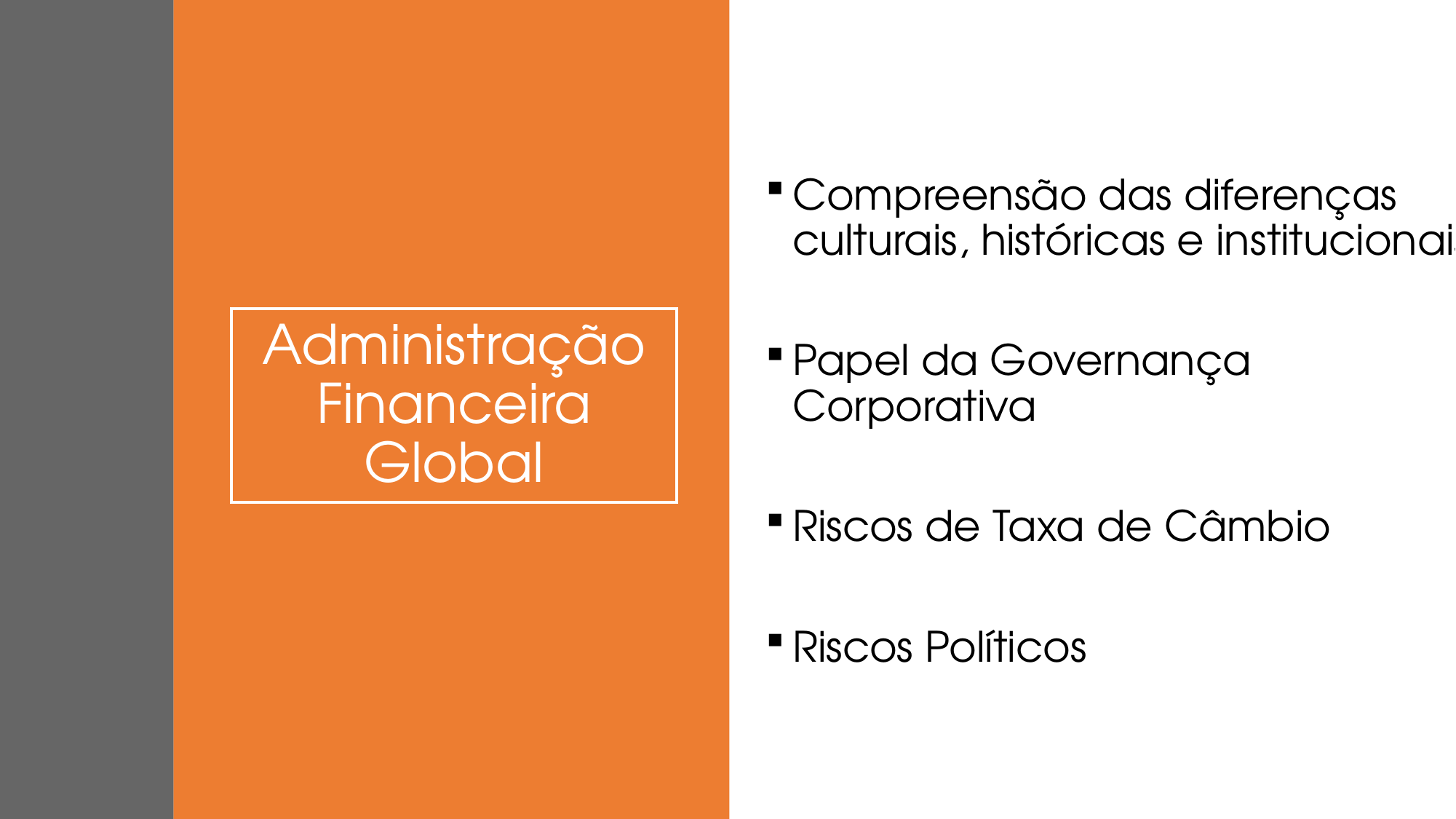

Compreensão das diferenças culturais, históricas e institucionais

Papel da Governança Corporativa

Riscos de Taxa de Câmbio

Riscos Políticos

# Administração Financeira Global